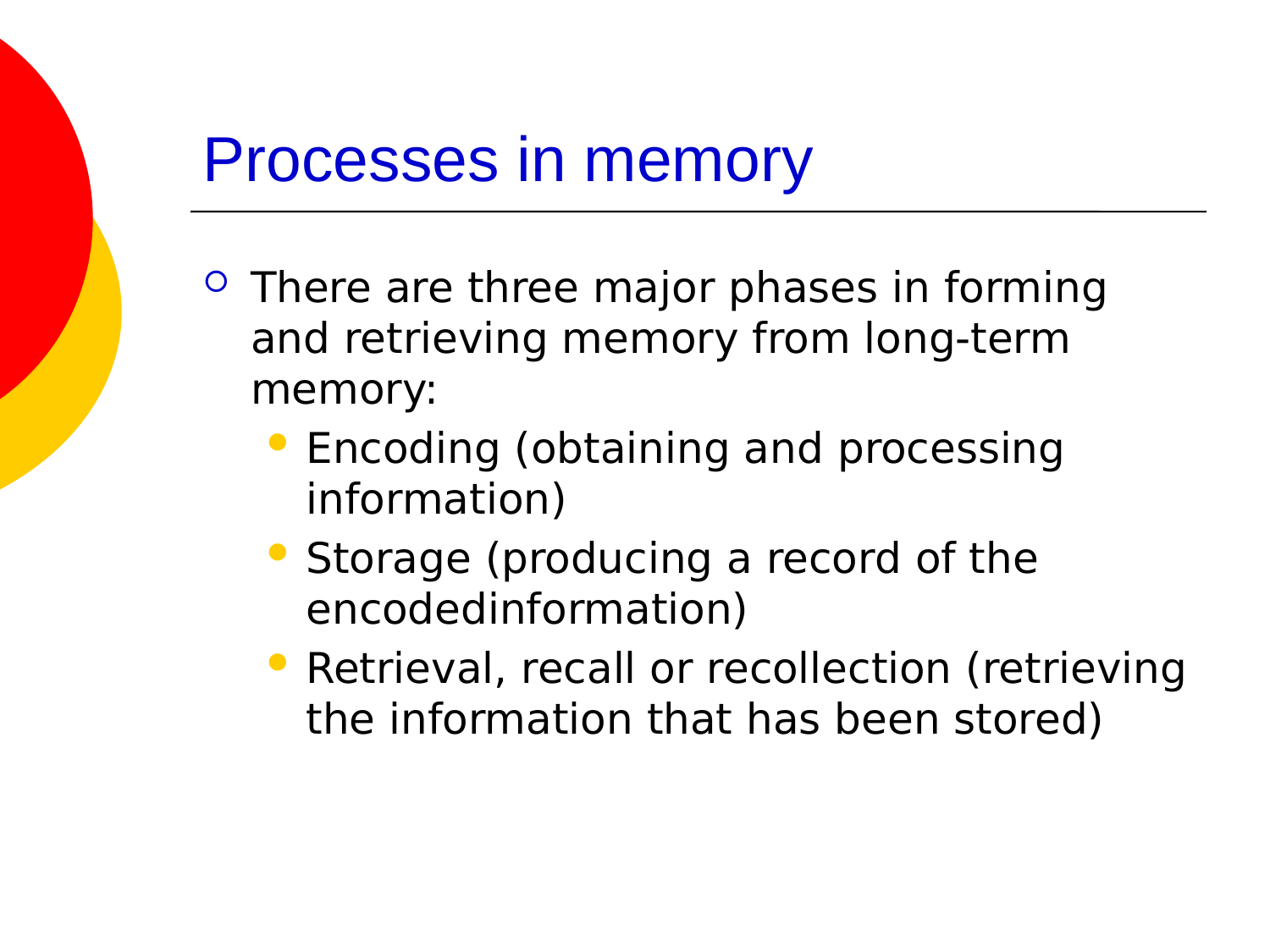

# Processes in memory
There are three major phases in forming and retrieving memory from long-term memory:
Encoding (obtaining and processing information)
Storage (producing a record of the encodedinformation)
Retrieval, recall or recollection (retrieving the information that has been stored)